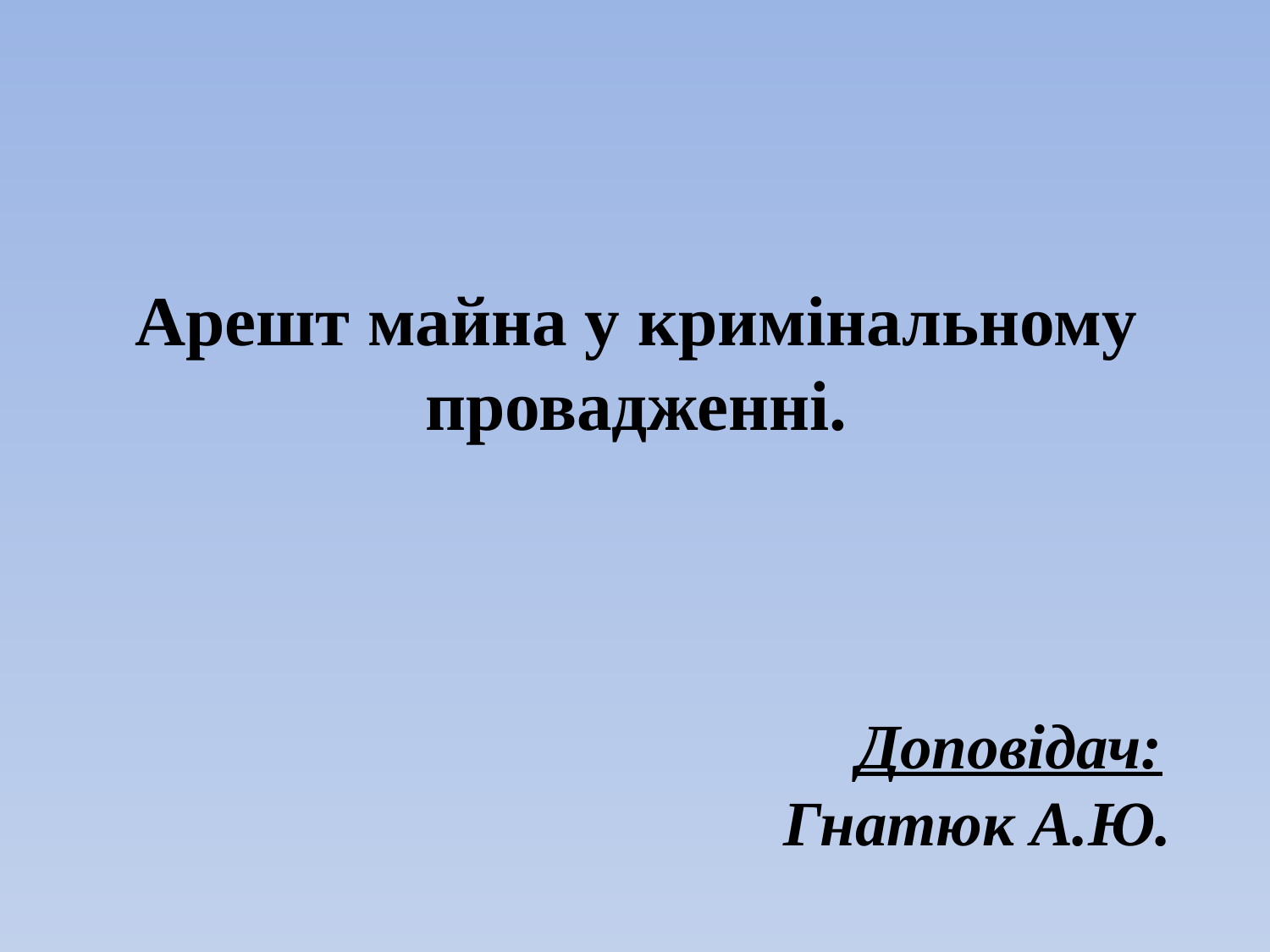

# Арешт майна у кримінальному провадженні. Доповідач: 					   Гнатюк А.Ю.